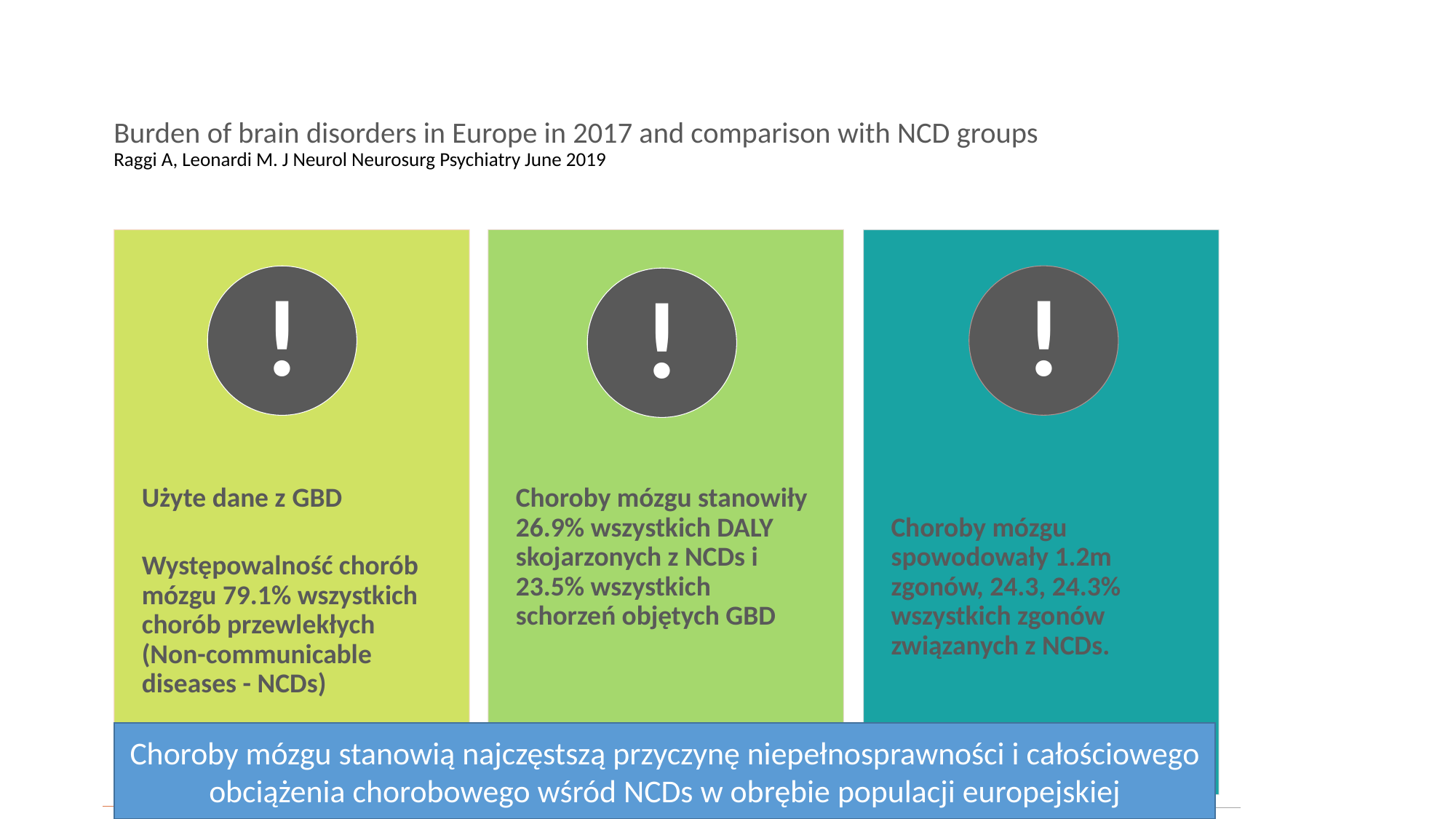

# Burden of brain disorders in Europe in 2017 and comparison with NCD groups Raggi A, Leonardi M. J Neurol Neurosurg Psychiatry June 2019
Użyte dane z GBD
Występowalność chorób mózgu 79.1% wszystkich chorób przewlekłych (Non-communicable diseases - NCDs)

!
Choroby mózgu stanowiły  26.9% wszystkich DALY skojarzonych z NCDs i 23.5% wszystkich schorzeń objętych GBD
!
Choroby mózgu spowodowały 1.2m zgonów, 24.3, 24.3% wszystkich zgonów związanych z NCDs.
!
Choroby mózgu stanowią najczęstszą przyczynę niepełnosprawności i całościowego obciążenia chorobowego wśród NCDs w obrębie populacji europejskiej